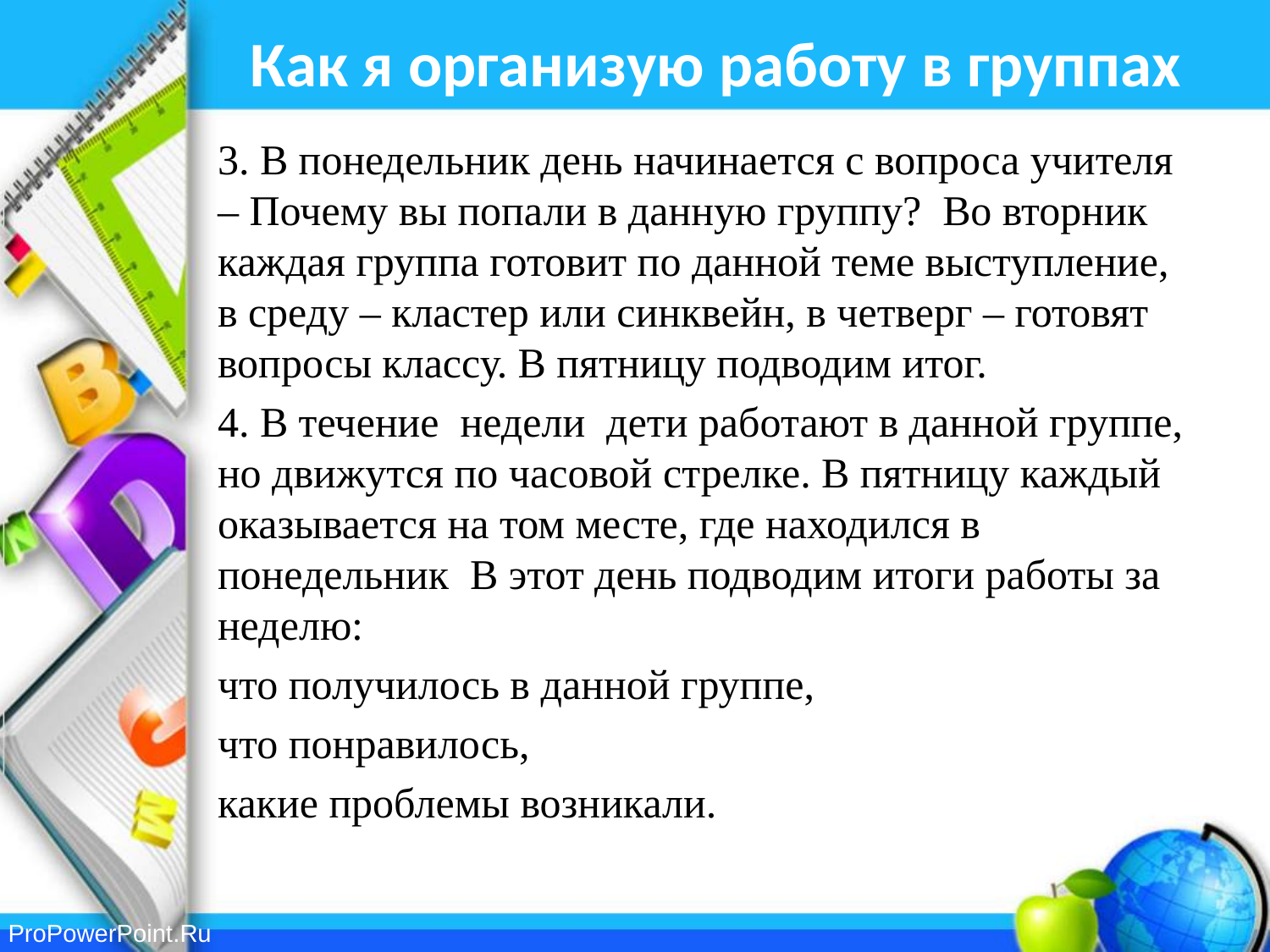

# Как я организую работу в группах
3. В понедельник день начинается с вопроса учителя  – Почему вы попали в данную группу?  Во вторник каждая группа готовит по данной теме выступление, в среду – кластер или синквейн, в четверг – готовят вопросы классу. В пятницу подводим итог.
4. В течение  недели  дети работают в данной группе, но движутся по часовой стрелке. В пятницу каждый оказывается на том месте, где находился в понедельник  В этот день подводим итоги работы за неделю:
что получилось в данной группе,
что понравилось,
какие проблемы возникали.